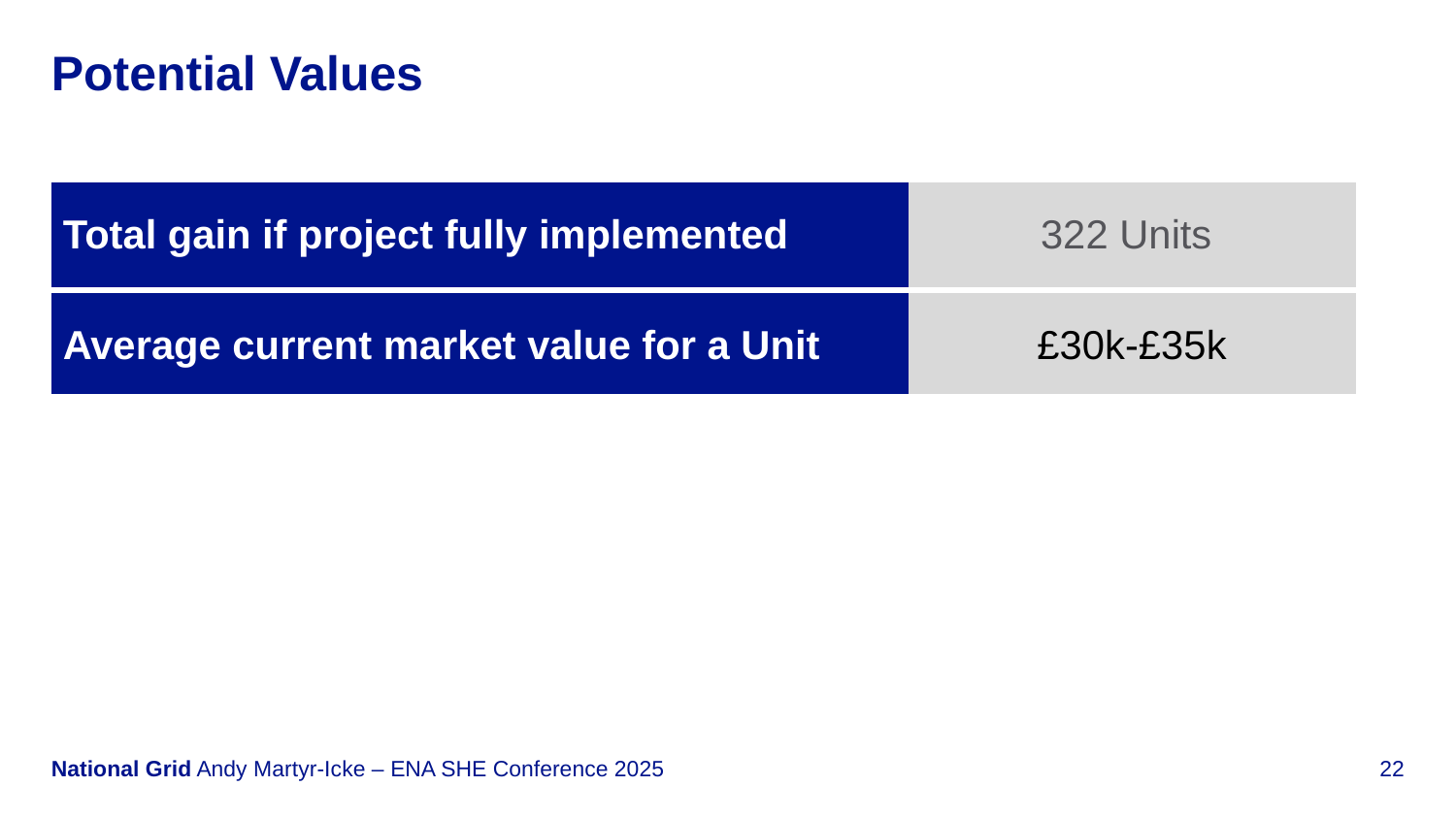

# Potential Values
| Total gain if project fully implemented | 322 Units |
| --- | --- |
| Average current market value for a Unit | £30k-£35k |
| Potential value of uplift | £9.6M - £11.2M |

Andy Martyr-Icke – ENA SHE Conference 2025